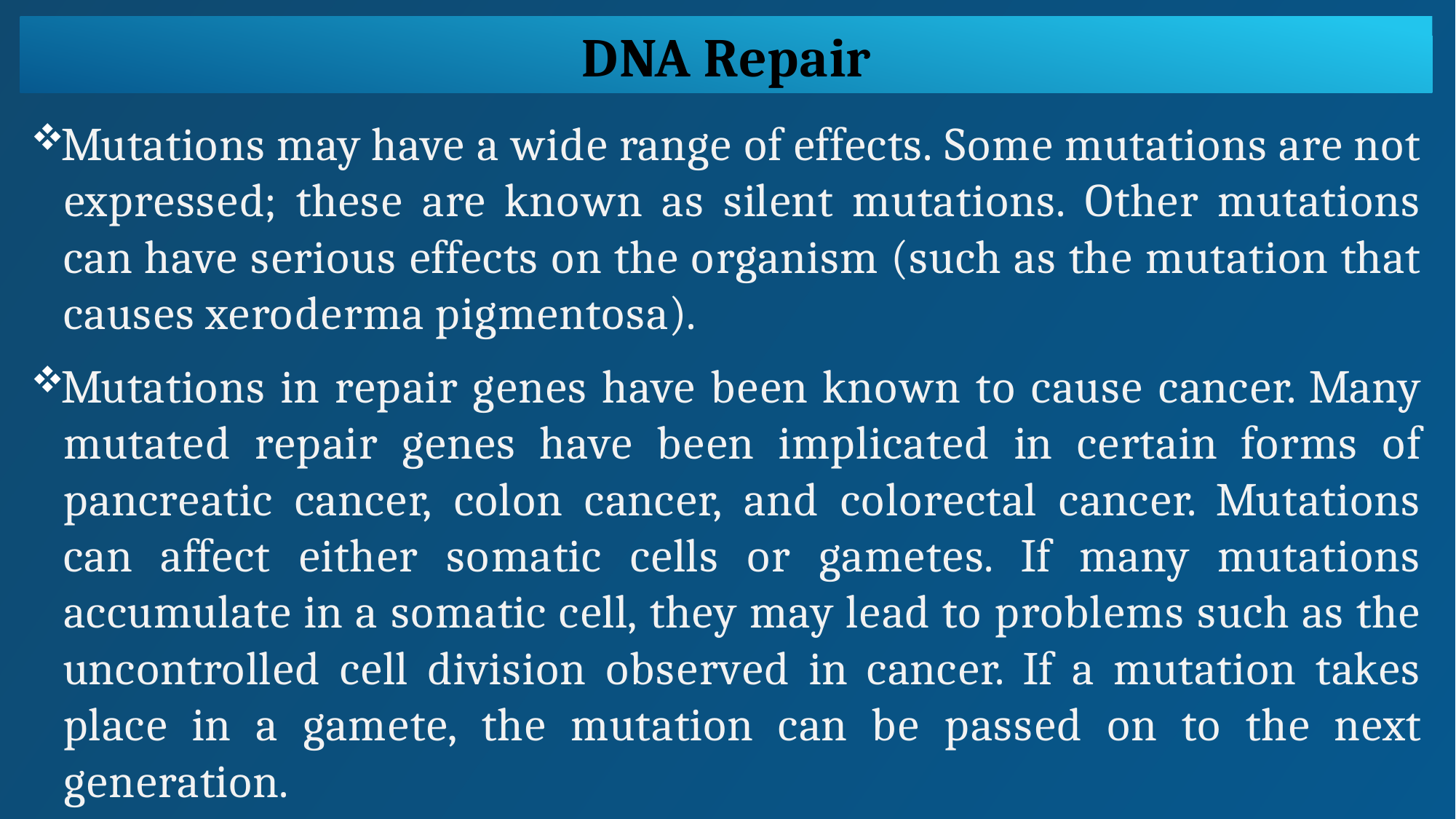

DNA Repair
Mutations may have a wide range of effects. Some mutations are not expressed; these are known as silent mutations. Other mutations can have serious effects on the organism (such as the mutation that causes xeroderma pigmentosa).
Mutations in repair genes have been known to cause cancer. Many mutated repair genes have been implicated in certain forms of pancreatic cancer, colon cancer, and colorectal cancer. Mutations can affect either somatic cells or gametes. If many mutations accumulate in a somatic cell, they may lead to problems such as the uncontrolled cell division observed in cancer. If a mutation takes place in a gamete, the mutation can be passed on to the next generation.